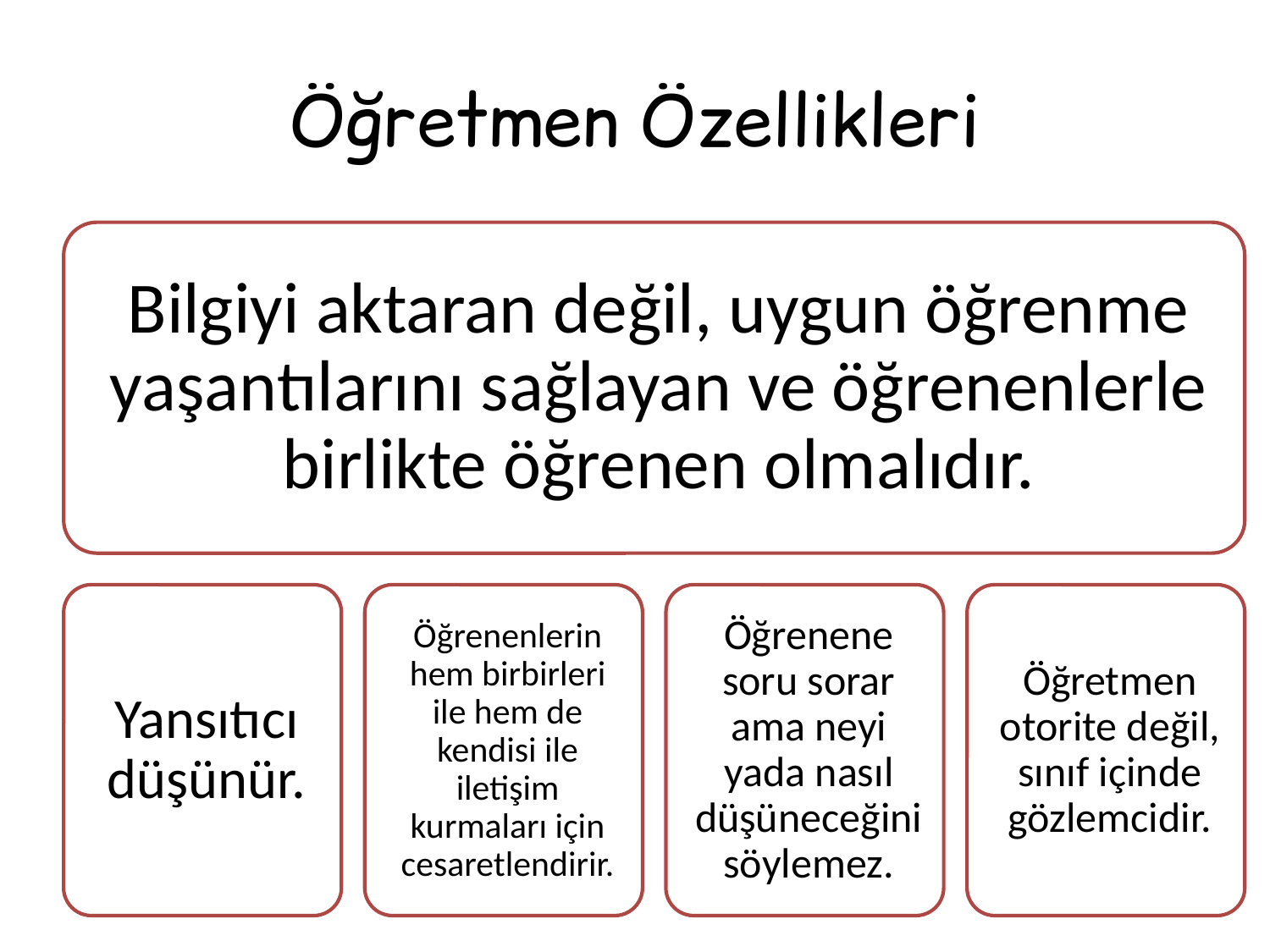

# Öğretmen Özellikleri
Bilgiyi aktaran değil, uygun öğrenme yaşantılarını sağlayan ve öğrenenlerle birlikte öğrenen olmalıdır.
Yansıtıcı düşünür.
Öğrenenlerin hem birbirleri ile hem de kendisi ile iletişim kurmaları için cesaretlendirir.
Öğrenene soru sorar ama neyi yada nasıl düşüneceğini söylemez.
Öğretmen otorite değil, sınıf içinde gözlemcidir.